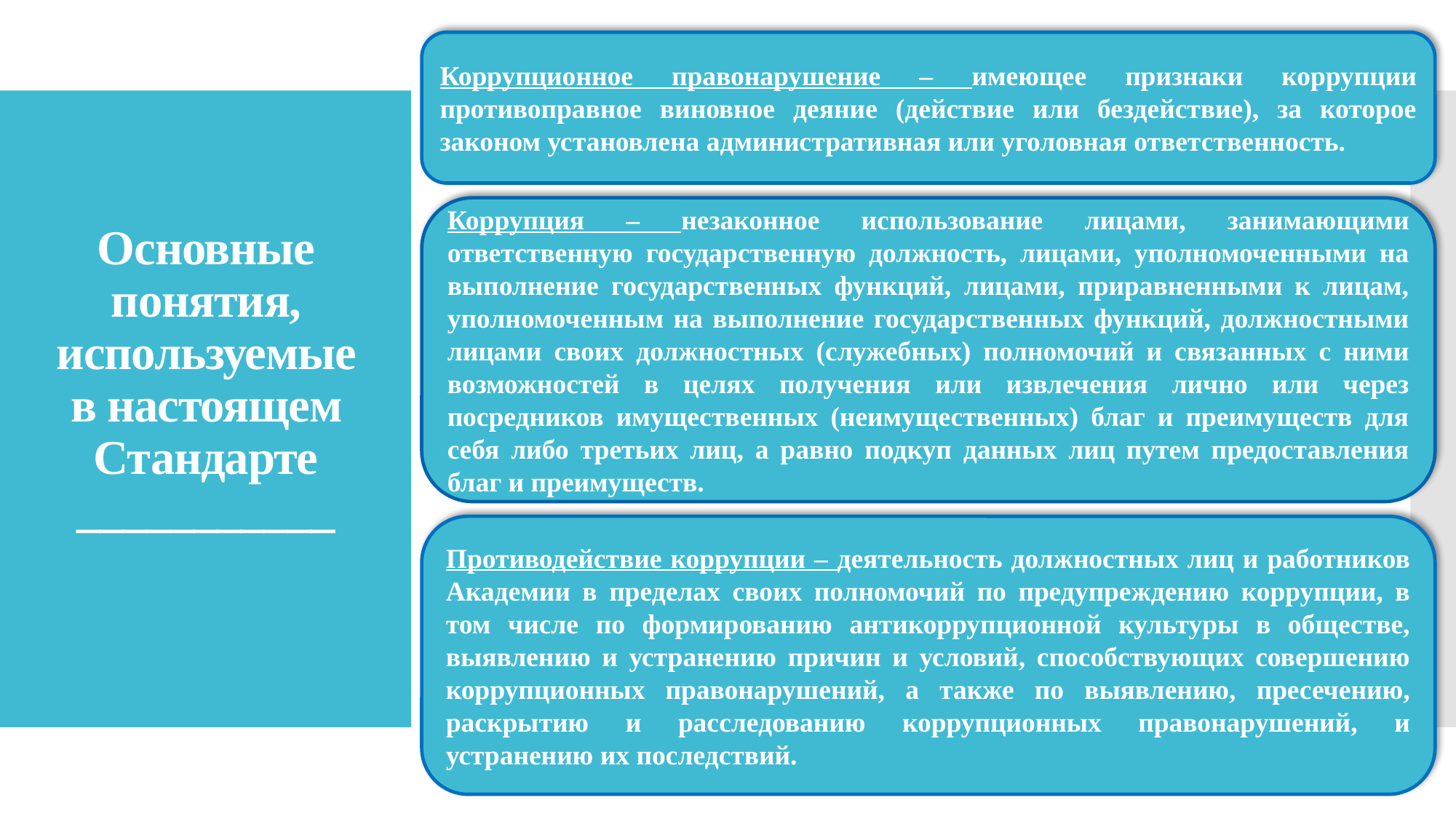

Коррупционное правонарушение – имеющее признаки коррупции противоправное виновное деяние (действие или бездействие), за которое законом установлена административная или уголовная ответственность.
# Основные понятия, используемые в настоящем Стандарте ___________
Коррупция – незаконное использование лицами, занимающими ответственную государственную должность, лицами, уполномоченными на выполнение государственных функций, лицами, приравненными к лицам, уполномоченным на выполнение государственных функций, должностными лицами своих должностных (служебных) полномочий и связанных с ними возможностей в целях получения или извлечения лично или через посредников имущественных (неимущественных) благ и преимуществ для себя либо третьих лиц, а равно подкуп данных лиц путем предоставления благ и преимуществ.
Противодействие коррупции – деятельность должностных лиц и работников Академии в пределах своих полномочий по предупреждению коррупции, в том числе по формированию антикоррупционной культуры в обществе, выявлению и устранению причин и условий, способствующих совершению коррупционных правонарушений, а также по выявлению, пресечению, раскрытию и расследованию коррупционных правонарушений, и устранению их последствий.